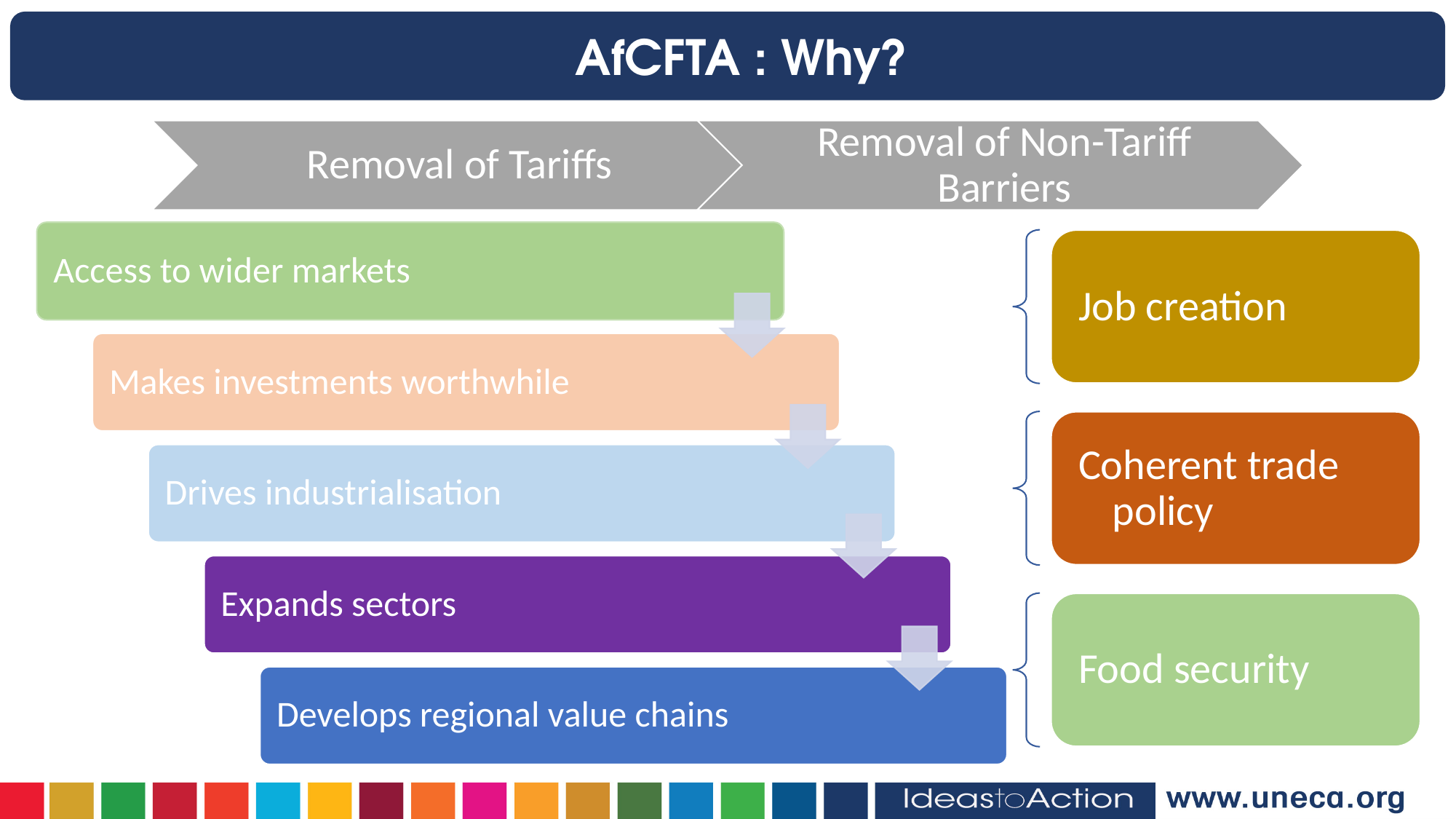

AfCFTA : Why?
Removal of Tariffs
Removal of Non-Tariff Barriers

Job creation

Coherent trade policy

Food security
Access to wider markets
Makes investments worthwhile
Drives industrialisation
Expands sectors
Develops regional value chains